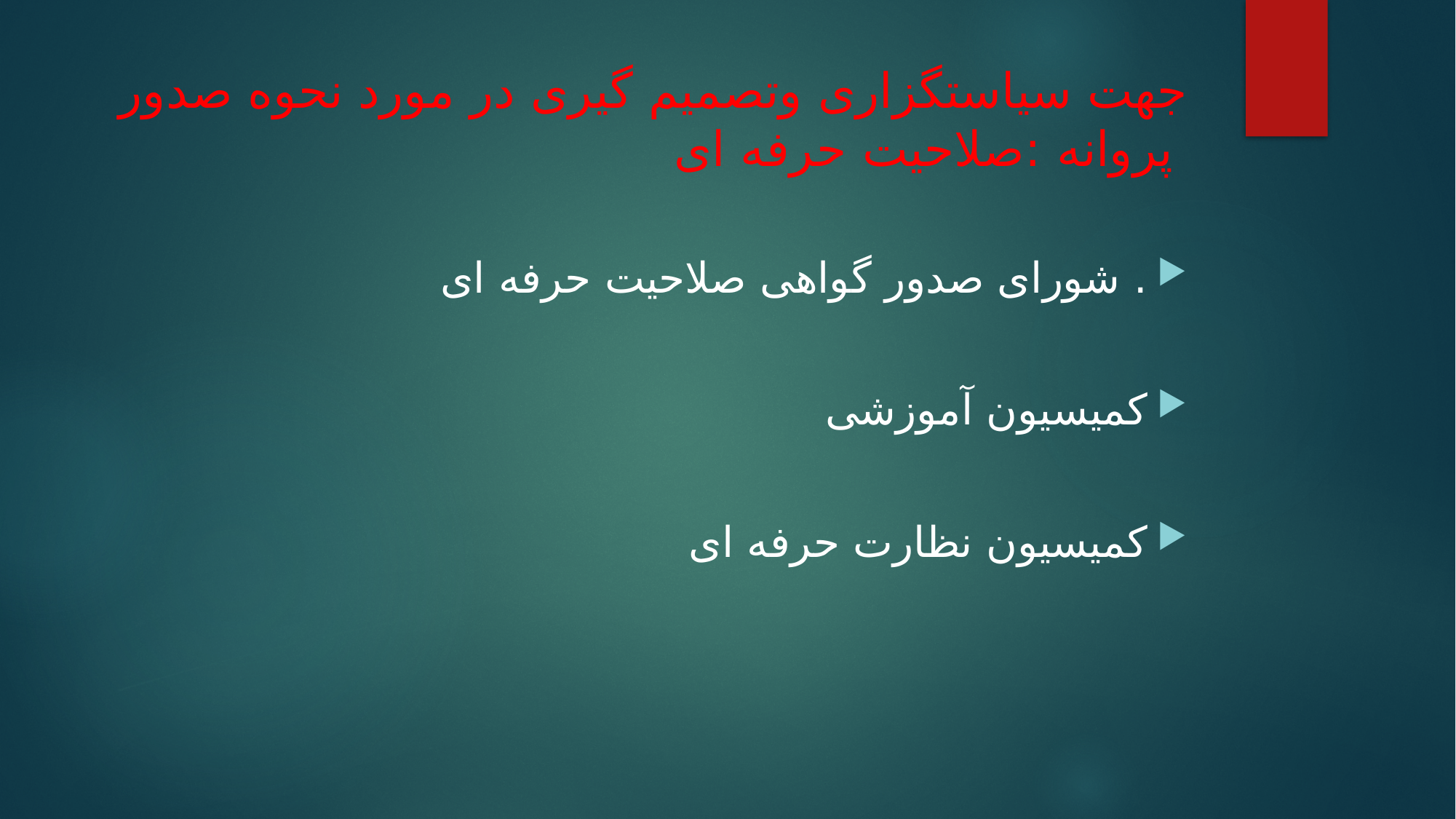

# جهت سیاستگزاری وتصمیم گیری در مورد نحوه صدور پروانه :صلاحیت حرفه ای
. شورای صدور گواهی صلاحیت حرفه ای

کمیسیون آموزشی

کمیسیون نظارت حرفه ای